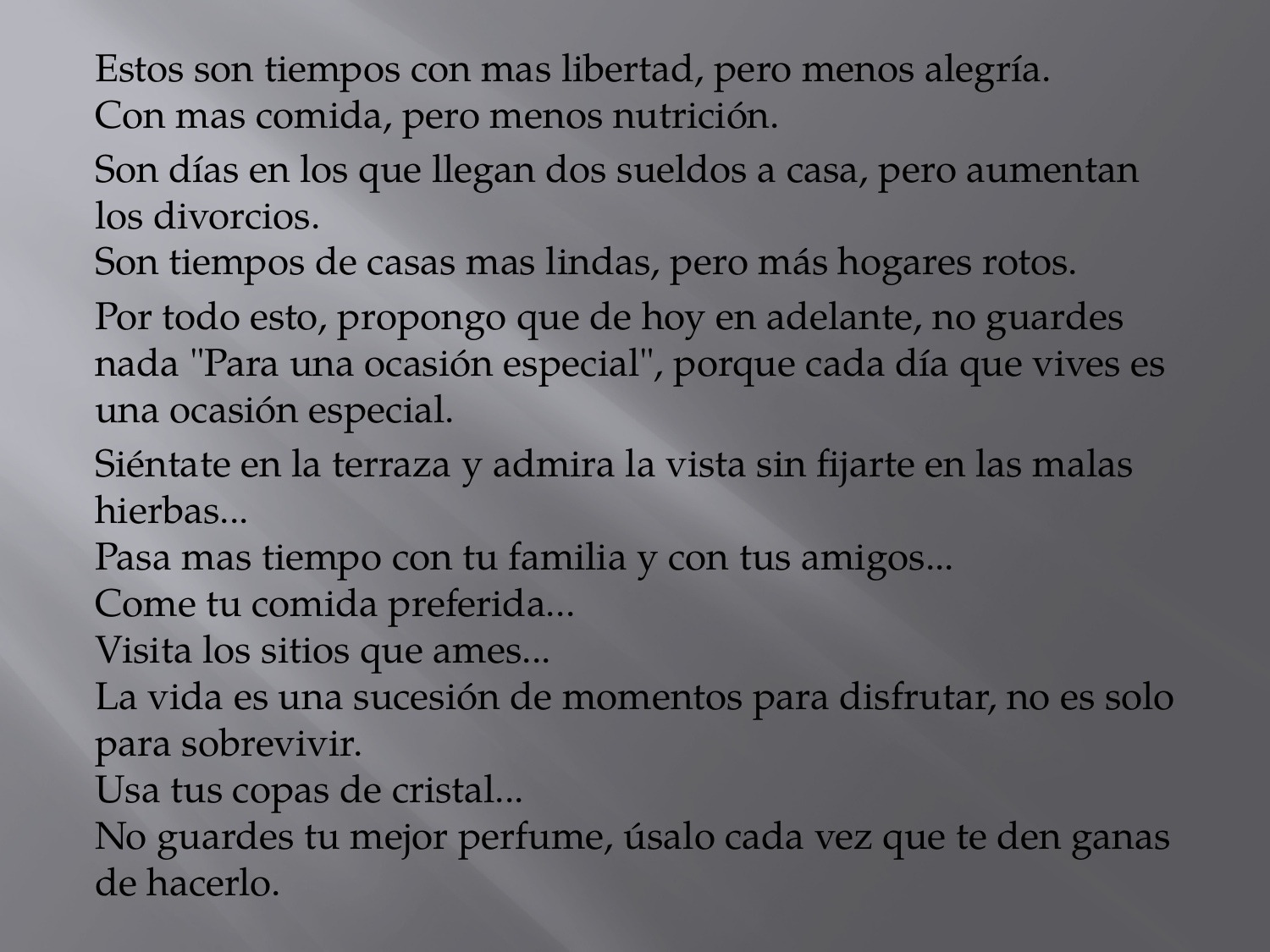

Estos son tiempos con mas libertad, pero menos alegría. 
Con mas comida, pero menos nutrición.
Son días en los que llegan dos sueldos a casa, pero aumentan los divorcios. 
Son tiempos de casas mas lindas, pero más hogares rotos.
Por todo esto, propongo que de hoy en adelante, no guardes nada "Para una ocasión especial", porque cada día que vives es una ocasión especial.
Siéntate en la terraza y admira la vista sin fijarte en las malas hierbas... 
Pasa mas tiempo con tu familia y con tus amigos... 
Come tu comida preferida... 
Visita los sitios que ames... 
La vida es una sucesión de momentos para disfrutar, no es solo para sobrevivir. 
Usa tus copas de cristal... 
No guardes tu mejor perfume, úsalo cada vez que te den ganas de hacerlo.